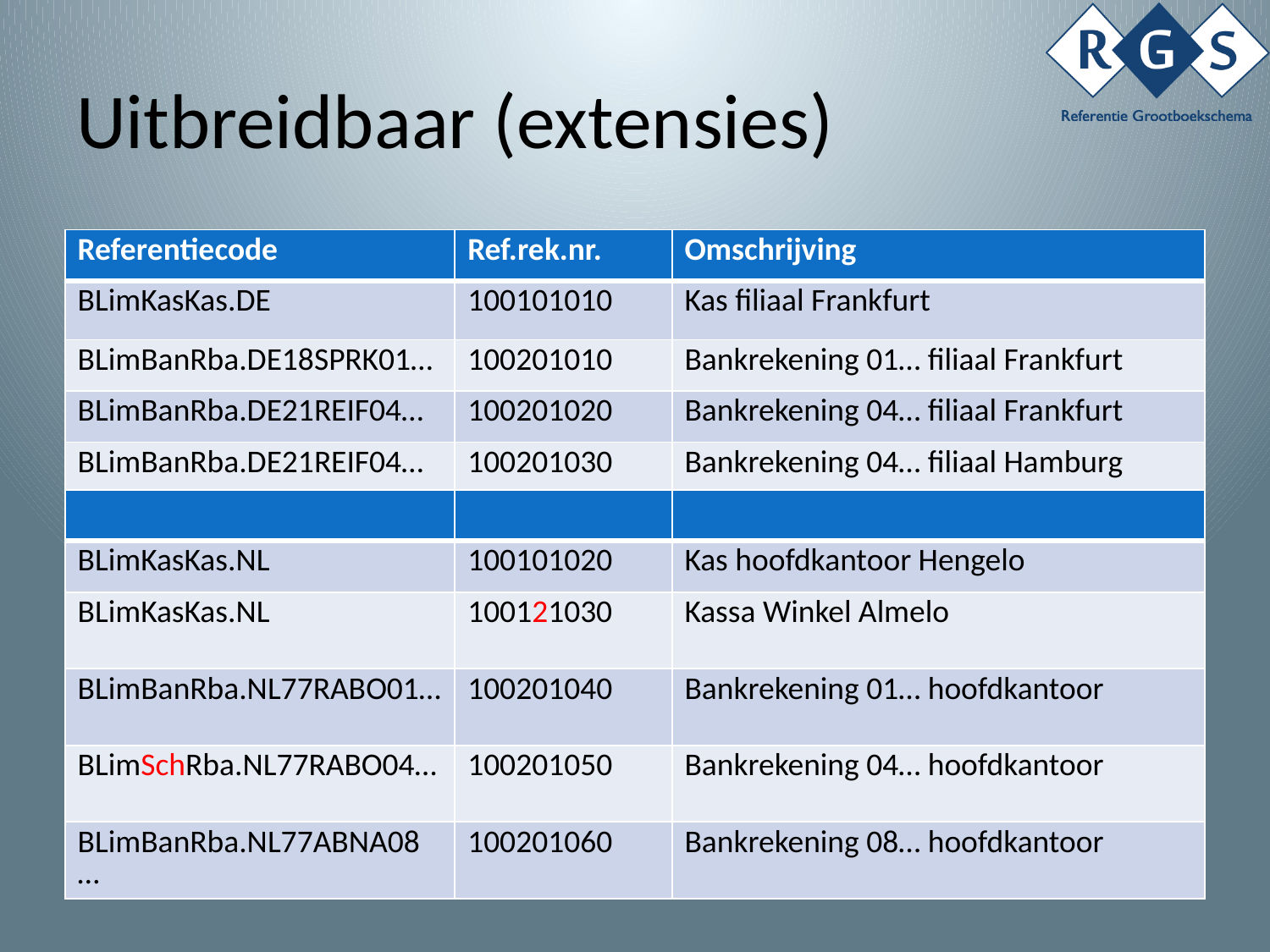

# Uitbreidbaar (extensies)

| Referentiecode | Ref.rek.nr. | Omschrijving |
| --- | --- | --- |
| BLimKasKas.DE | 100101010 | Kas filiaal Frankfurt |
| BLimBanRba.DE18SPRK01… | 100201010 | Bankrekening 01… filiaal Frankfurt |
| BLimBanRba.DE21REIF04… | 100201020 | Bankrekening 04… filiaal Frankfurt |
| BLimBanRba.DE21REIF04… | 100201030 | Bankrekening 04… filiaal Hamburg |
|  |  |  |
| --- | --- | --- |
| BLimKasKas.NL | 100101020 | Kas hoofdkantoor Hengelo |
| BLimKasKas.NL | 100121030 | Kassa Winkel Almelo |
| BLimBanRba.NL77RABO01… | 100201040 | Bankrekening 01… hoofdkantoor |
| BLimSchRba.NL77RABO04… | 100201050 | Bankrekening 04… hoofdkantoor |
| BLimBanRba.NL77ABNA08… | 100201060 | Bankrekening 08… hoofdkantoor |